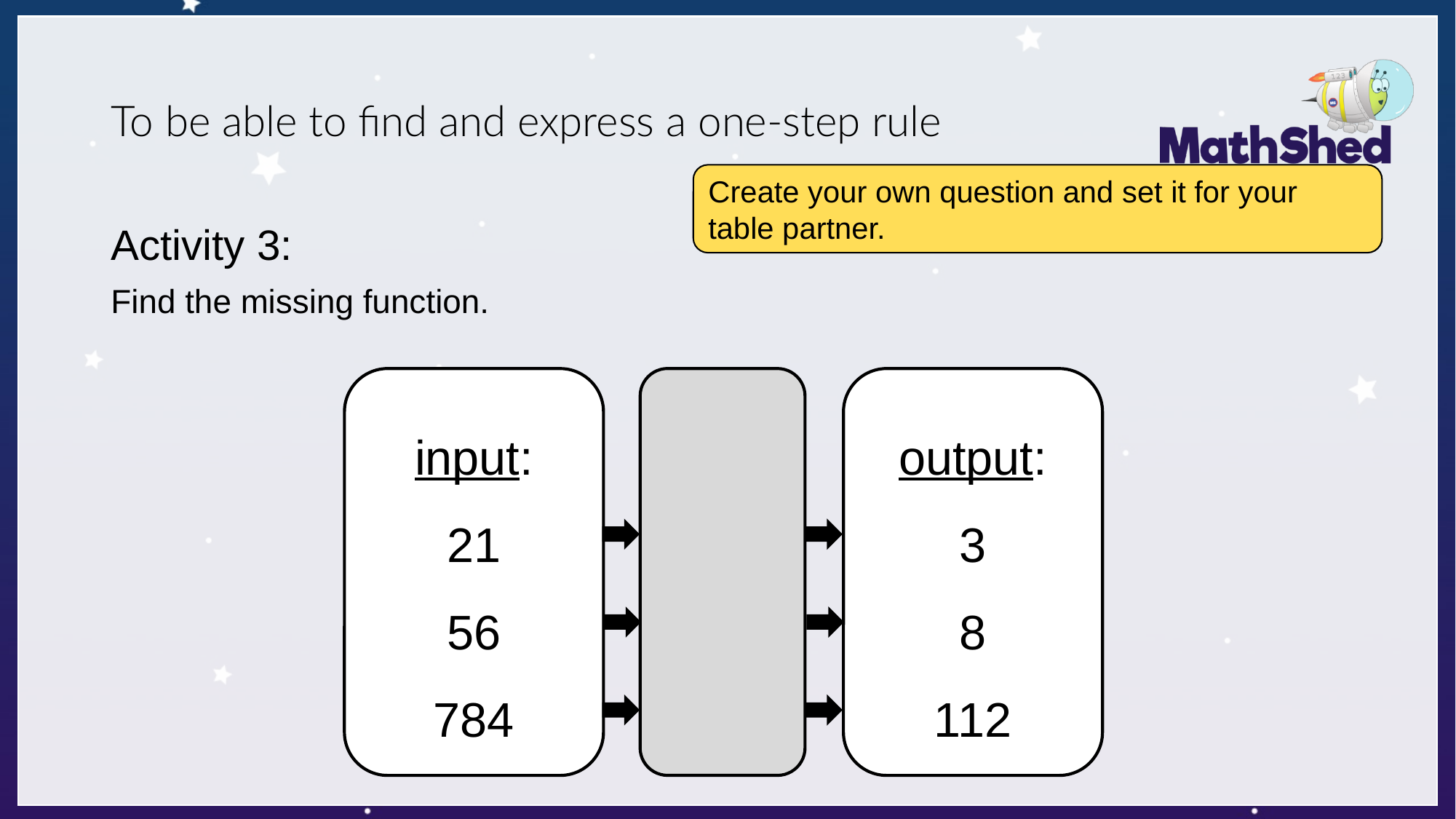

# To be able to find and express a one-step rule
Create your own question and set it for your table partner.
Activity 3:
Find the missing function.

input:
21
56
784
output:
3
8
112